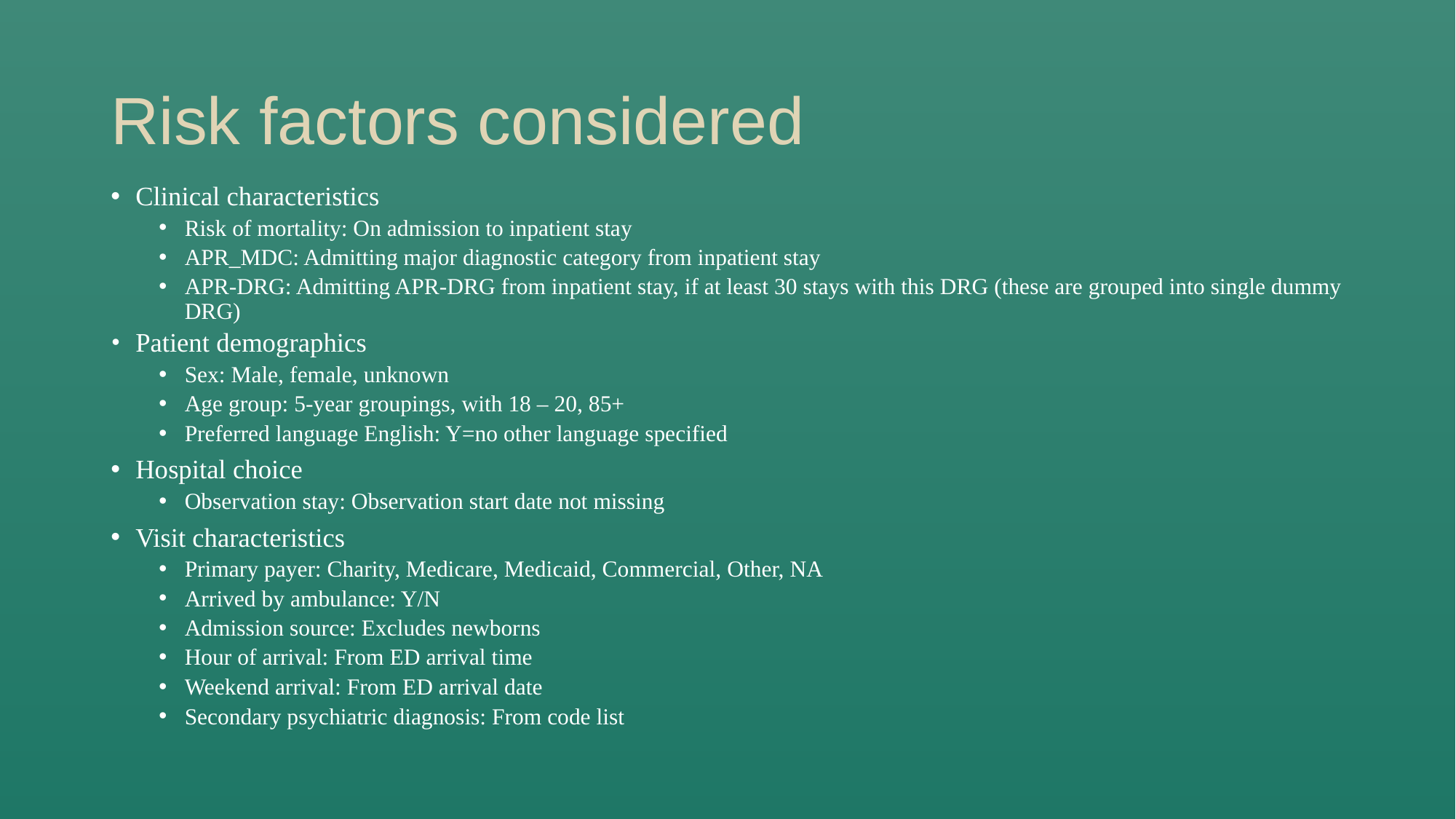

# Risk factors considered
Clinical characteristics
Risk of mortality: On admission to inpatient stay
APR_MDC: Admitting major diagnostic category from inpatient stay
APR-DRG: Admitting APR-DRG from inpatient stay, if at least 30 stays with this DRG (these are grouped into single dummy DRG)
Patient demographics
Sex: Male, female, unknown
Age group: 5-year groupings, with 18 – 20, 85+
Preferred language English: Y=no other language specified
Hospital choice
Observation stay: Observation start date not missing
Visit characteristics
Primary payer: Charity, Medicare, Medicaid, Commercial, Other, NA
Arrived by ambulance: Y/N
Admission source: Excludes newborns
Hour of arrival: From ED arrival time
Weekend arrival: From ED arrival date
Secondary psychiatric diagnosis: From code list